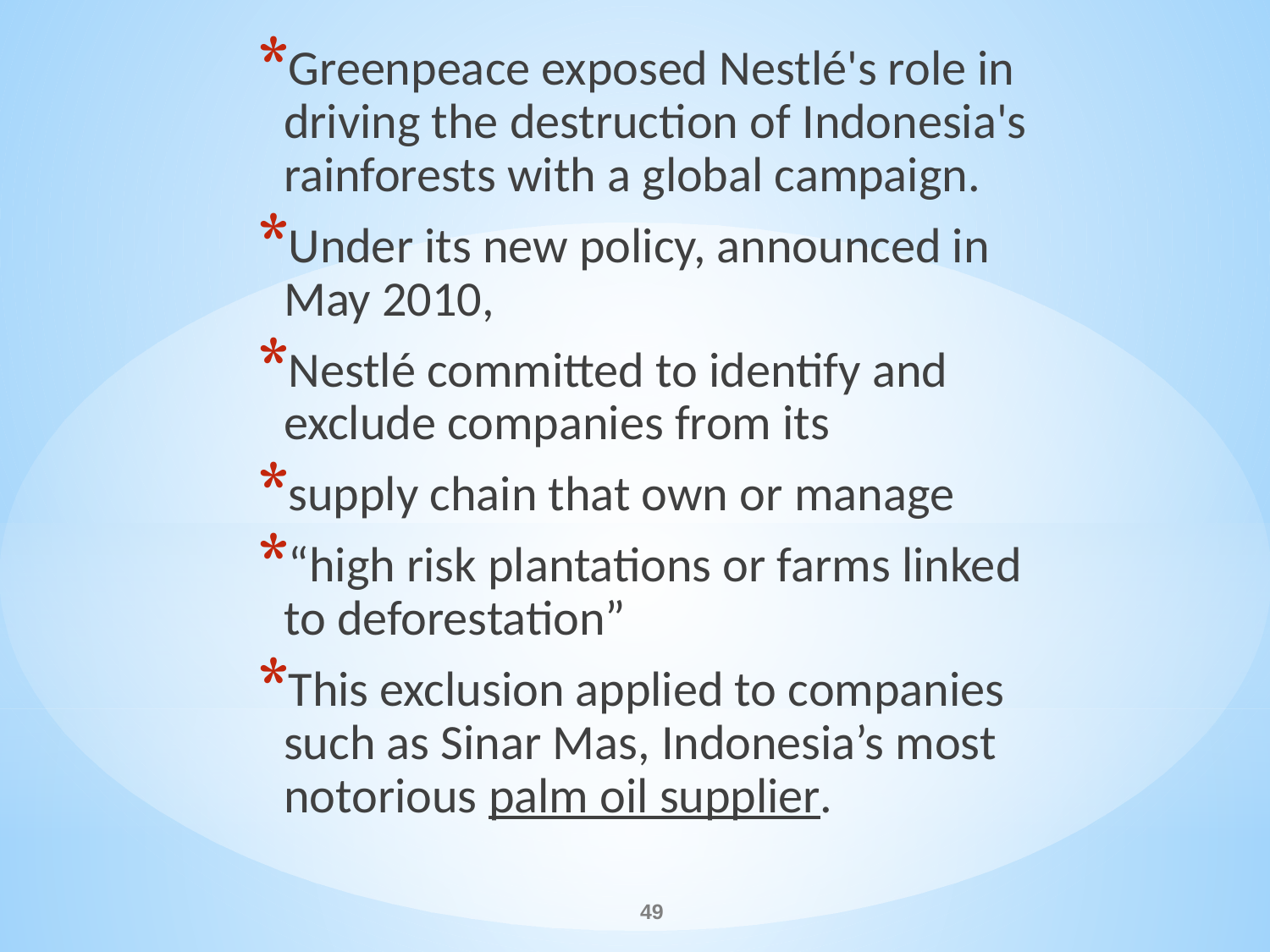

Greenpeace exposed Nestlé's role in driving the destruction of Indonesia's rainforests with a global campaign.
Under its new policy, announced in May 2010,
Nestlé committed to identify and exclude companies from its
supply chain that own or manage
“high risk plantations or farms linked to deforestation”
This exclusion applied to companies such as Sinar Mas, Indonesia’s most notorious palm oil supplier.

#
49